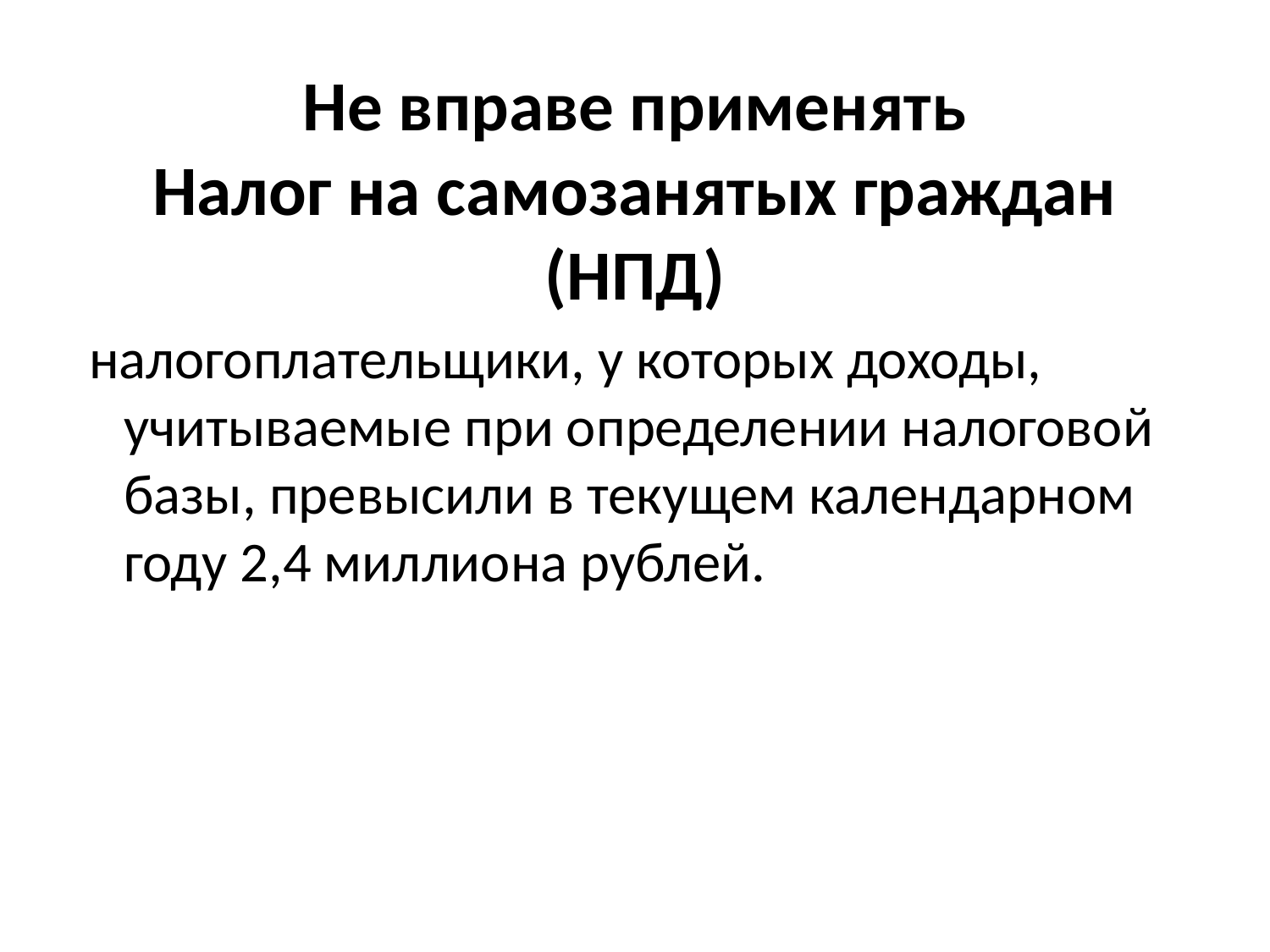

# Не вправе применять Налог на самозанятых граждан (НПД)
 налогоплательщики, у которых доходы, учитываемые при определении налоговой базы, превысили в текущем календарном году 2,4 миллиона рублей.